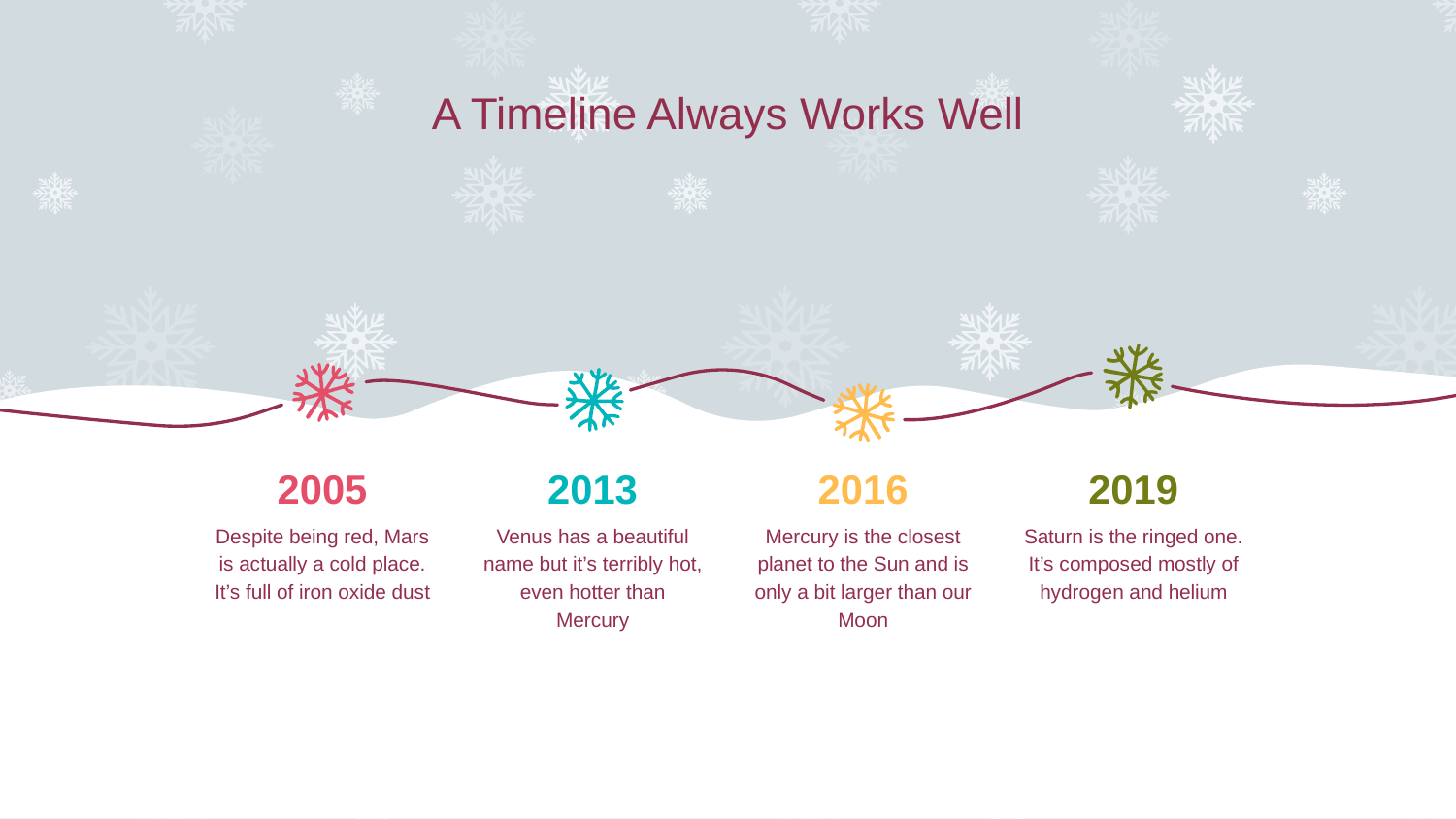

# A Timeline Always Works Well

2005
2013
2016
2019
Despite being red, Mars is actually a cold place. It’s full of iron oxide dust
Venus has a beautiful name but it’s terribly hot, even hotter than Mercury
Mercury is the closest planet to the Sun and is only a bit larger than our Moon
Saturn is the ringed one. It’s composed mostly of hydrogen and helium